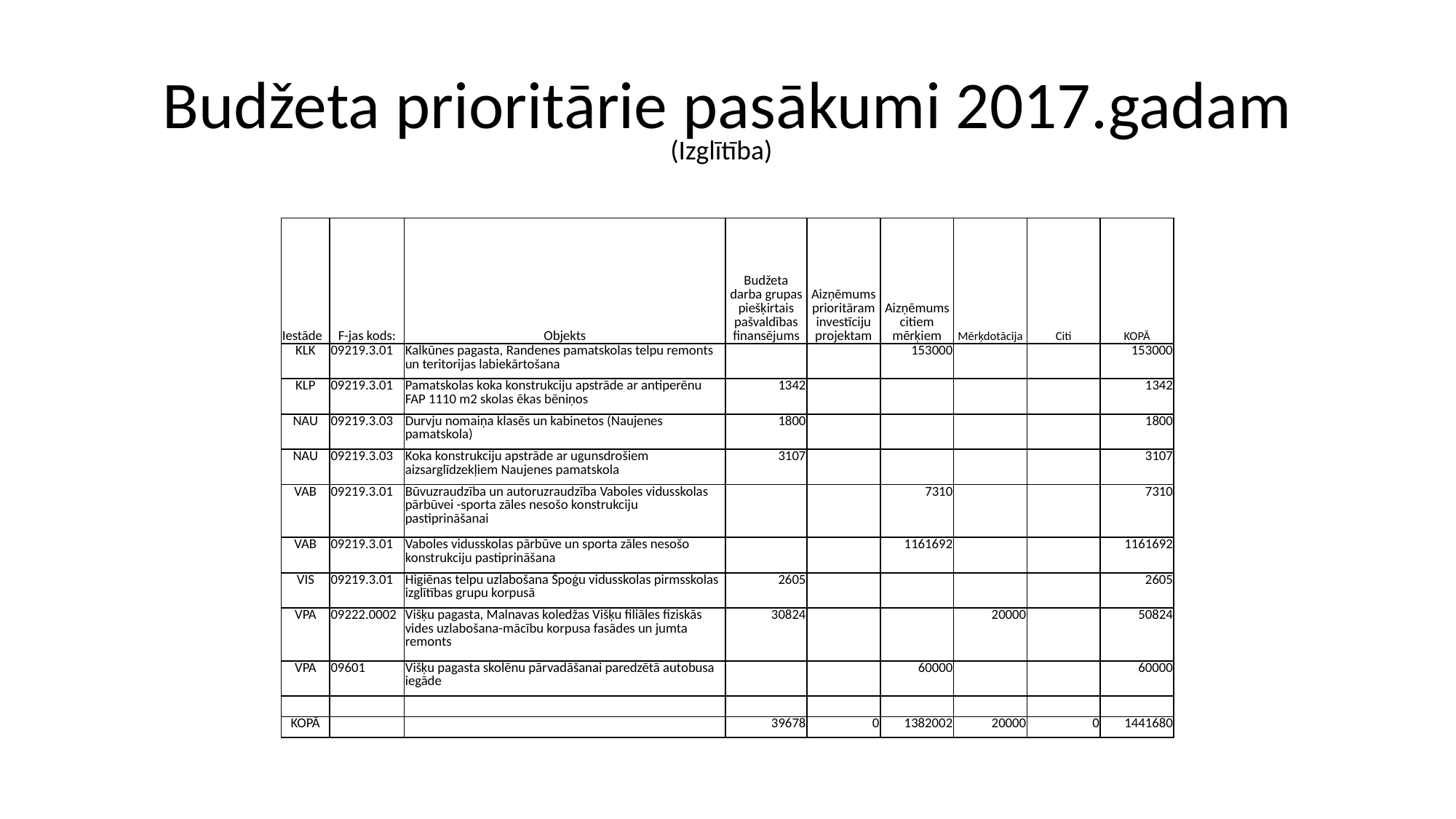

# Budžeta prioritārie pasākumi 2017.gadam (Izglītība)
| Iestāde | F-jas kods: | Objekts | Budžeta darba grupas piešķirtais pašvaldības finansējums | Aizņēmums prioritāram investīciju projektam | Aizņēmums citiem mērķiem | Mērķdotācija | Citi | KOPĀ |
| --- | --- | --- | --- | --- | --- | --- | --- | --- |
| KLK | 09219.3.01 | Kalkūnes pagasta, Randenes pamatskolas telpu remonts un teritorijas labiekārtošana |  |  | 153000 |  |  | 153000 |
| KLP | 09219.3.01 | Pamatskolas koka konstrukciju apstrāde ar antiperēnu FAP 1110 m2 skolas ēkas bēniņos | 1342 |  |  |  |  | 1342 |
| NAU | 09219.3.03 | Durvju nomaiņa klasēs un kabinetos (Naujenes pamatskola) | 1800 |  |  |  |  | 1800 |
| NAU | 09219.3.03 | Koka konstrukciju apstrāde ar ugunsdrošiem aizsarglīdzekļiem Naujenes pamatskola | 3107 |  |  |  |  | 3107 |
| VAB | 09219.3.01 | Būvuzraudzība un autoruzraudzība Vaboles vidusskolas pārbūvei -sporta zāles nesošo konstrukciju pastiprināšanai |  |  | 7310 |  |  | 7310 |
| VAB | 09219.3.01 | Vaboles vidusskolas pārbūve un sporta zāles nesošo konstrukciju pastiprināšana |  |  | 1161692 |  |  | 1161692 |
| VIS | 09219.3.01 | Higiēnas telpu uzlabošana Špoģu vidusskolas pirmsskolas izglītības grupu korpusā | 2605 |  |  |  |  | 2605 |
| VPA | 09222.0002 | Višķu pagasta, Malnavas koledžas Višķu filiāles fiziskās vides uzlabošana-mācību korpusa fasādes un jumta remonts | 30824 |  |  | 20000 |  | 50824 |
| VPA | 09601 | Višķu pagasta skolēnu pārvadāšanai paredzētā autobusa iegāde |  |  | 60000 |  |  | 60000 |
|  |  |  |  |  |  |  |  |  |
| KOPĀ |  |  | 39678 | 0 | 1382002 | 20000 | 0 | 1441680 |